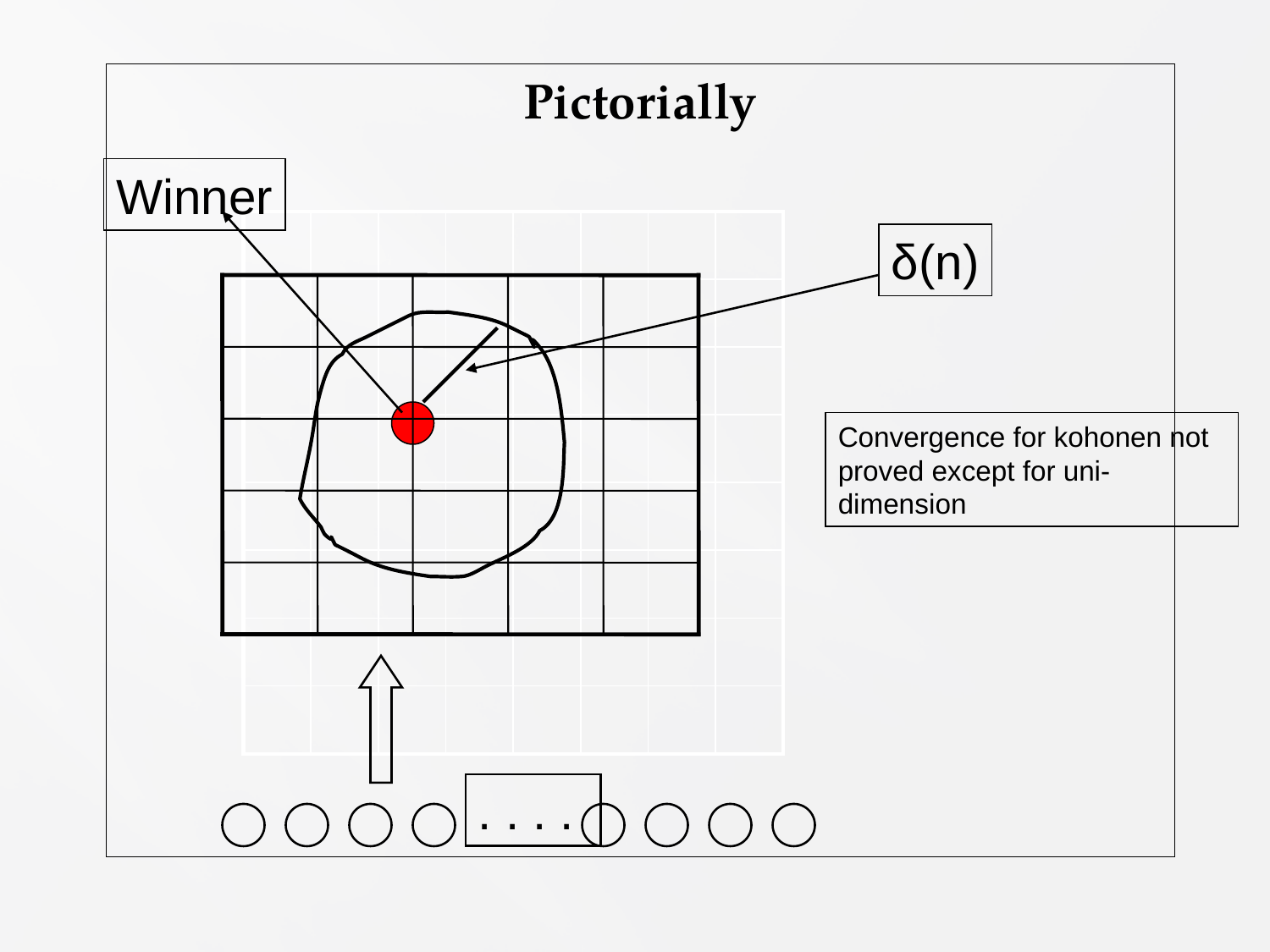

Pictorially

Winner

|  |  |  |  |  |  |  |  |
| --- | --- | --- | --- | --- | --- | --- | --- |
|  |  |  |  |  |  |  |  |
|  |  |  |  |  |  |  |  |
|  |  |  |  |  |  |  |  |
|  |  |  |  |  |  |  |  |
|  |  |  |  |  |  |  |  |
|  |  |  |  |  |  |  |  |
|  |  |  |  |  |  |  |  |
δ(n)

Convergence for kohonen not proved except for uni-dimension

. . . .